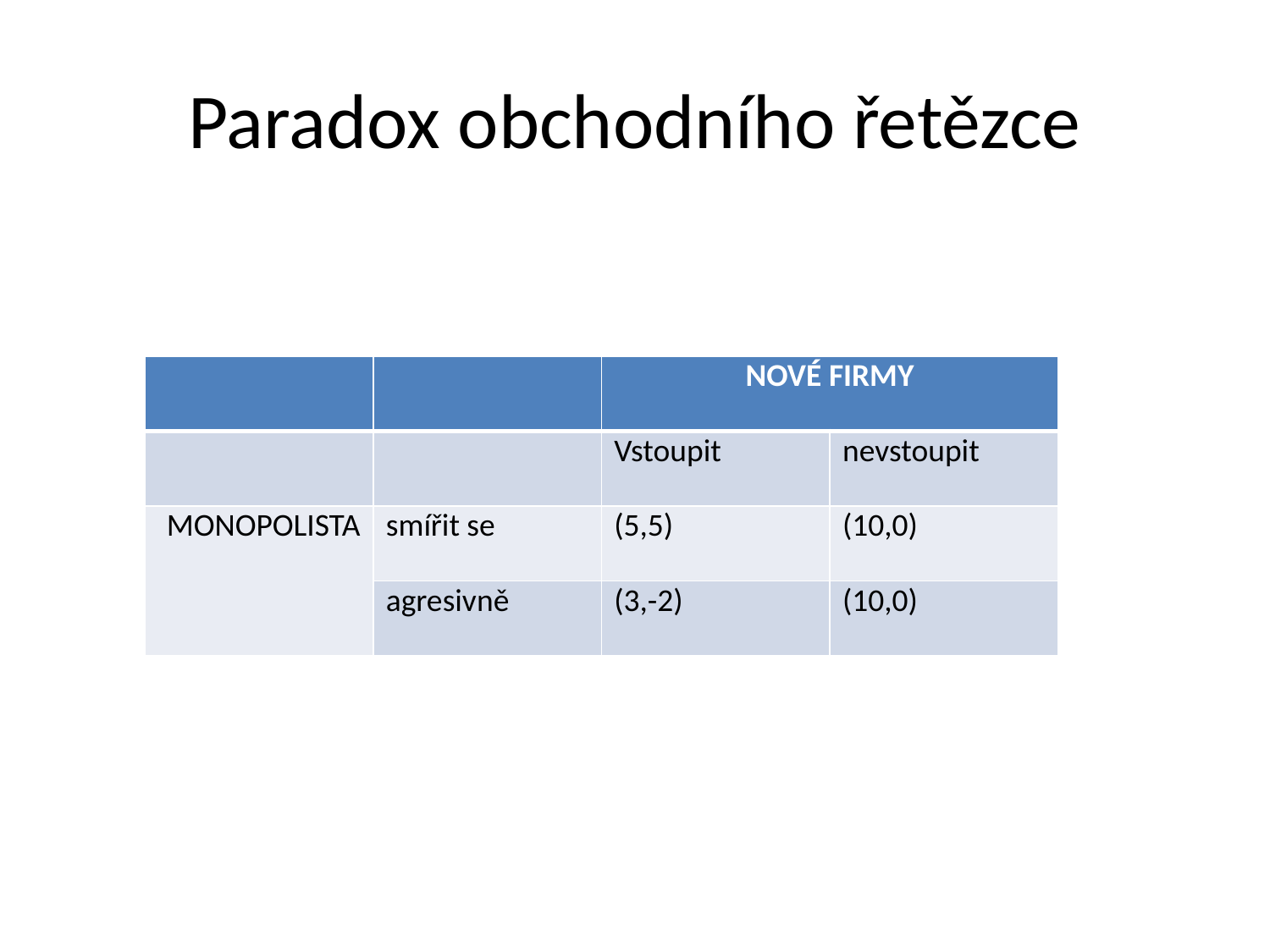

# Paradox obchodního řetězce

|  |  | NOVÉ FIRMY |  |
| --- | --- | --- | --- |
|  |  | Vstoupit | nevstoupit |
| MONOPOLISTA | smířit se | (5,5) | (10,0) |
|  | agresivně | (3,-2) | (10,0) |